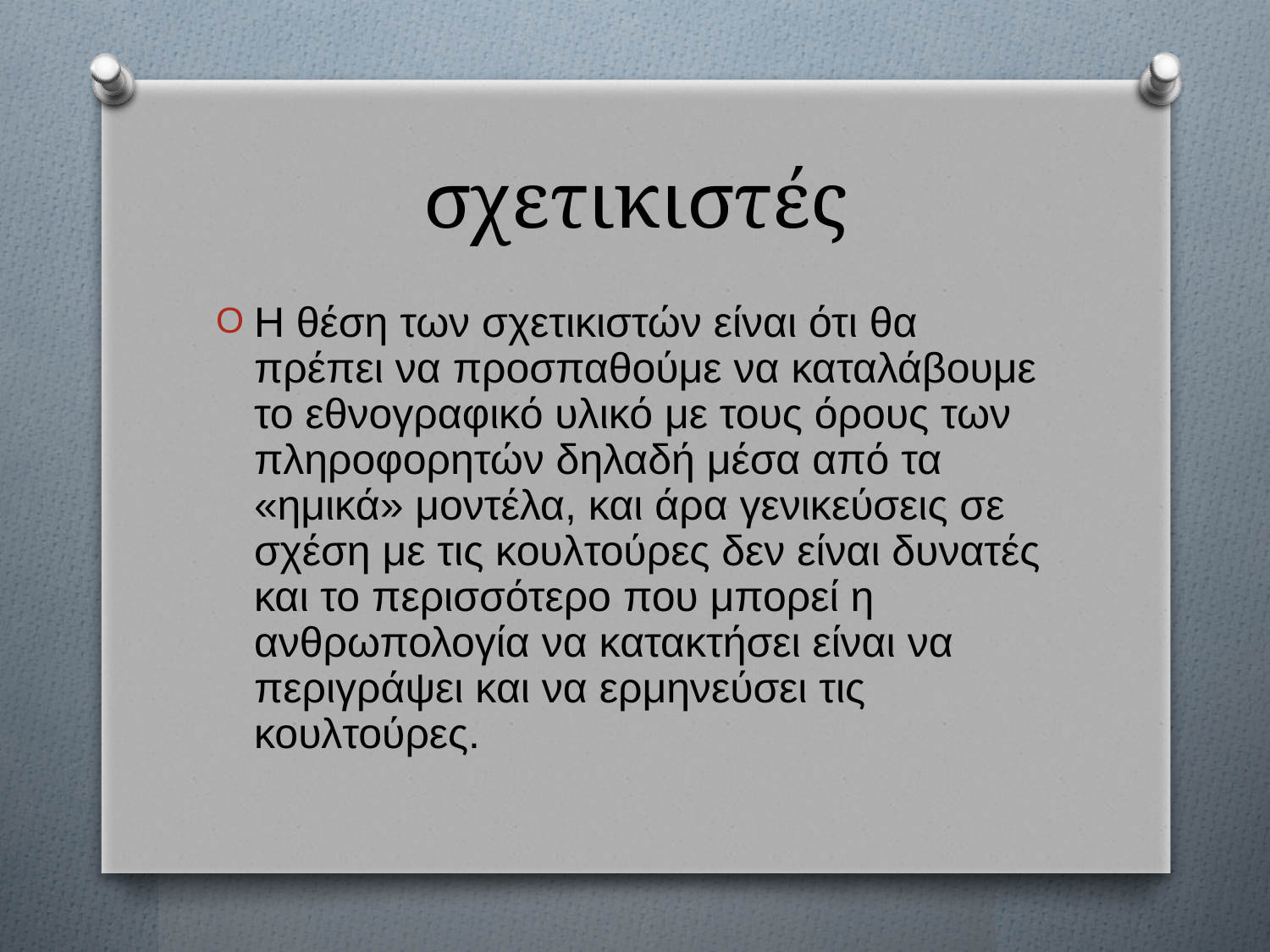

# σχετικιστές
Η θέση των σχετικιστών είναι ότι θα πρέπει να προσπαθούμε να καταλάβουμε το εθνογραφικό υλικό με τους όρους των πληροφορητών δηλαδή μέσα από τα «ημικά» μοντέλα, και άρα γενικεύσεις σε σχέση με τις κουλτούρες δεν είναι δυνατές και το περισσότερο που μπορεί η ανθρωπολογία να κατακτήσει είναι να περιγράψει και να ερμηνεύσει τις κουλτούρες.